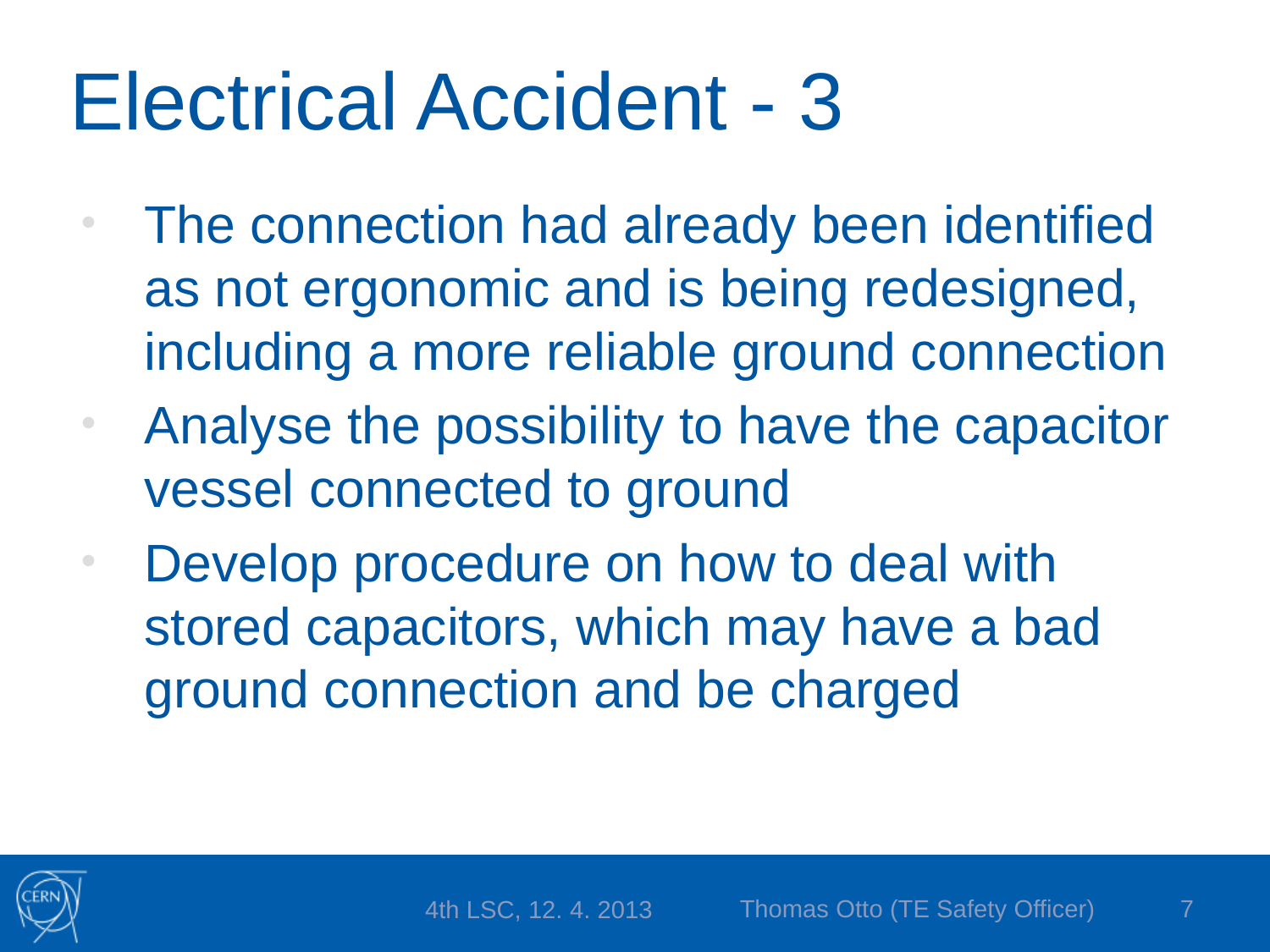

# Electrical Accident - 3
The connection had already been identified as not ergonomic and is being redesigned, including a more reliable ground connection
Analyse the possibility to have the capacitor vessel connected to ground
Develop procedure on how to deal with stored capacitors, which may have a bad ground connection and be charged

Thomas Otto (TE Safety Officer)
7
4th LSC, 12. 4. 2013